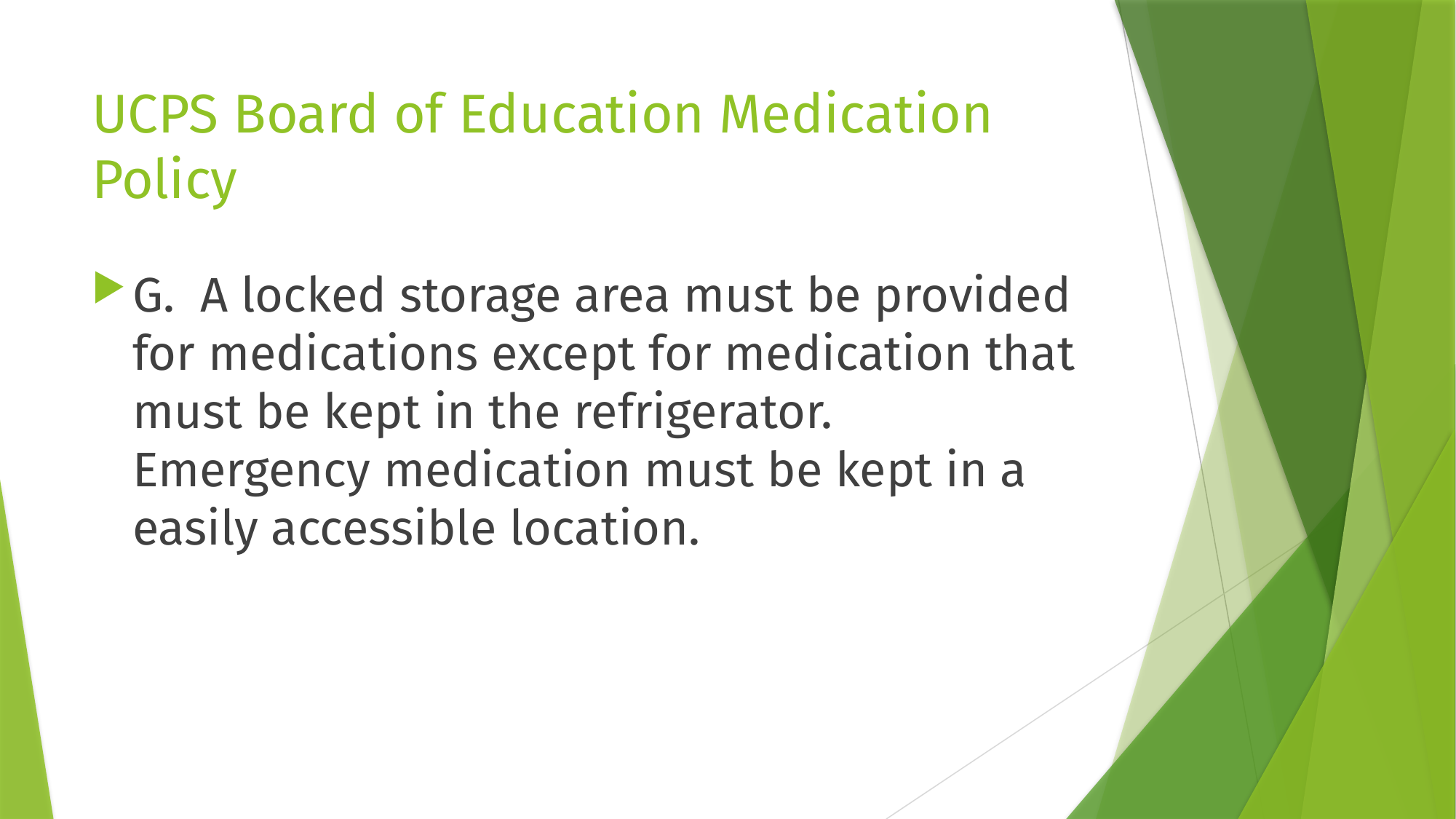

# UCPS Board of Education Medication Policy
G.  A locked storage area must be provided for medications except for medication that must be kept in the refrigerator.  Emergency medication must be kept in a easily accessible location.